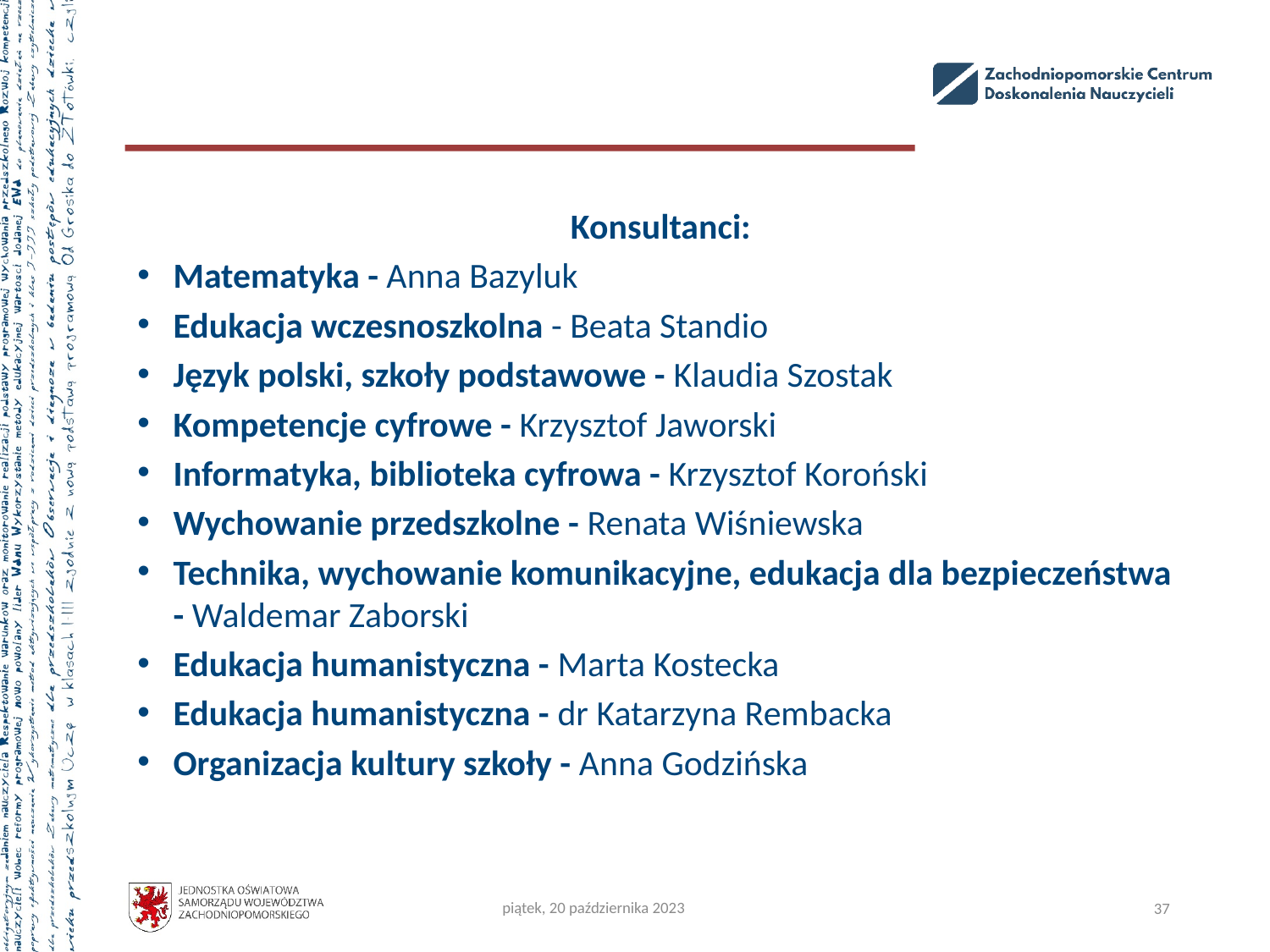

#
Konsultanci:
Matematyka - Anna Bazyluk
Edukacja wczesnoszkolna - Beata Standio
Język polski, szkoły podstawowe - Klaudia Szostak
Kompetencje cyfrowe - Krzysztof Jaworski
Informatyka, biblioteka cyfrowa - Krzysztof Koroński
Wychowanie przedszkolne - Renata Wiśniewska
Technika, wychowanie komunikacyjne, edukacja dla bezpieczeństwa - Waldemar Zaborski
Edukacja humanistyczna - Marta Kostecka
Edukacja humanistyczna - dr Katarzyna Rembacka
Organizacja kultury szkoły - Anna Godzińska
piątek, 20 października 2023
37